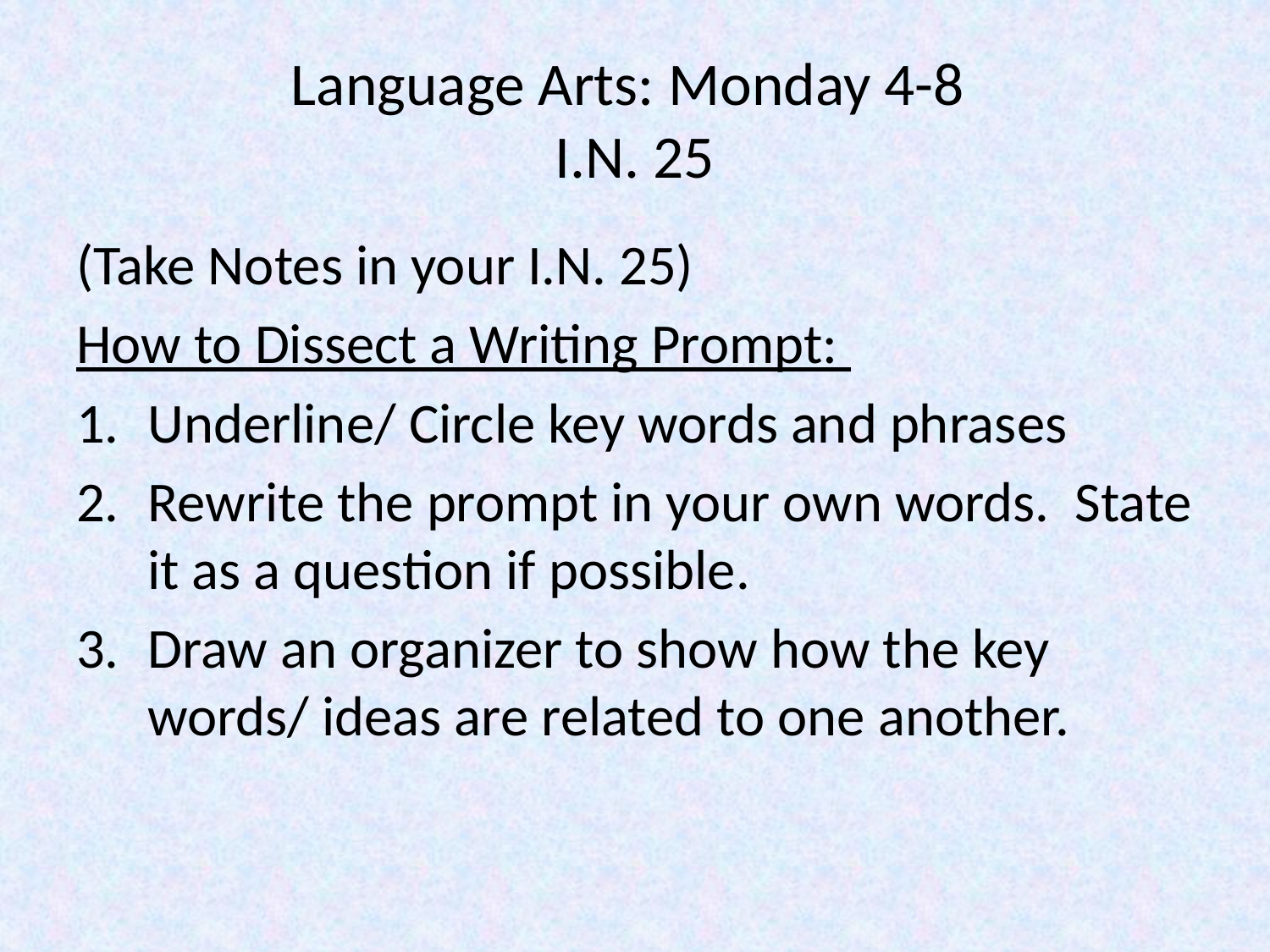

# Language Arts: Monday 4-8 I.N. 25
(Take Notes in your I.N. 25)
How to Dissect a Writing Prompt:
Underline/ Circle key words and phrases
Rewrite the prompt in your own words.  State it as a question if possible.
Draw an organizer to show how the key words/ ideas are related to one another.